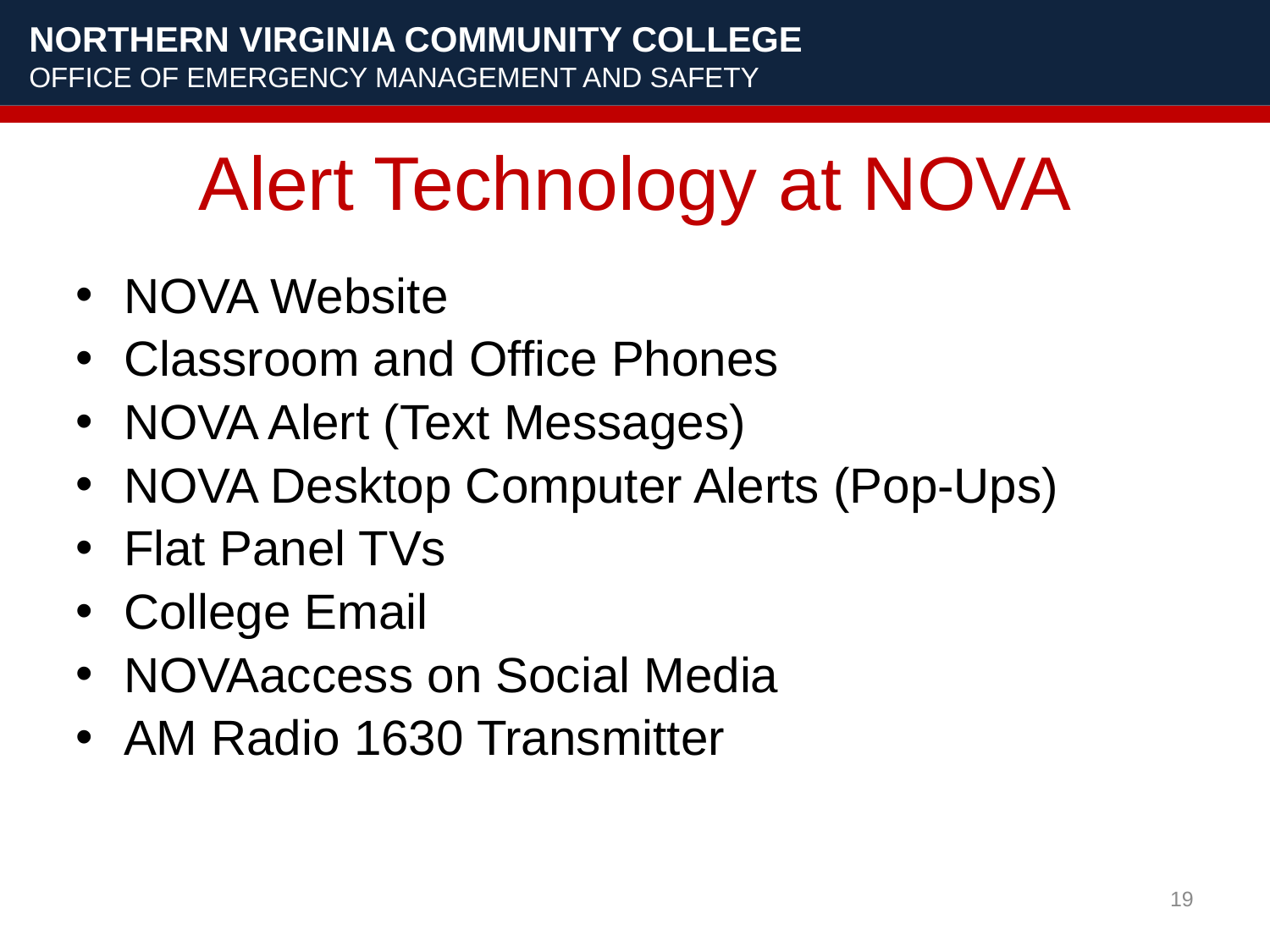

# Alert Technology at NOVA
NOVA Website
Classroom and Office Phones
NOVA Alert (Text Messages)
NOVA Desktop Computer Alerts (Pop-Ups)
Flat Panel TVs
College Email
NOVAaccess on Social Media
AM Radio 1630 Transmitter
19